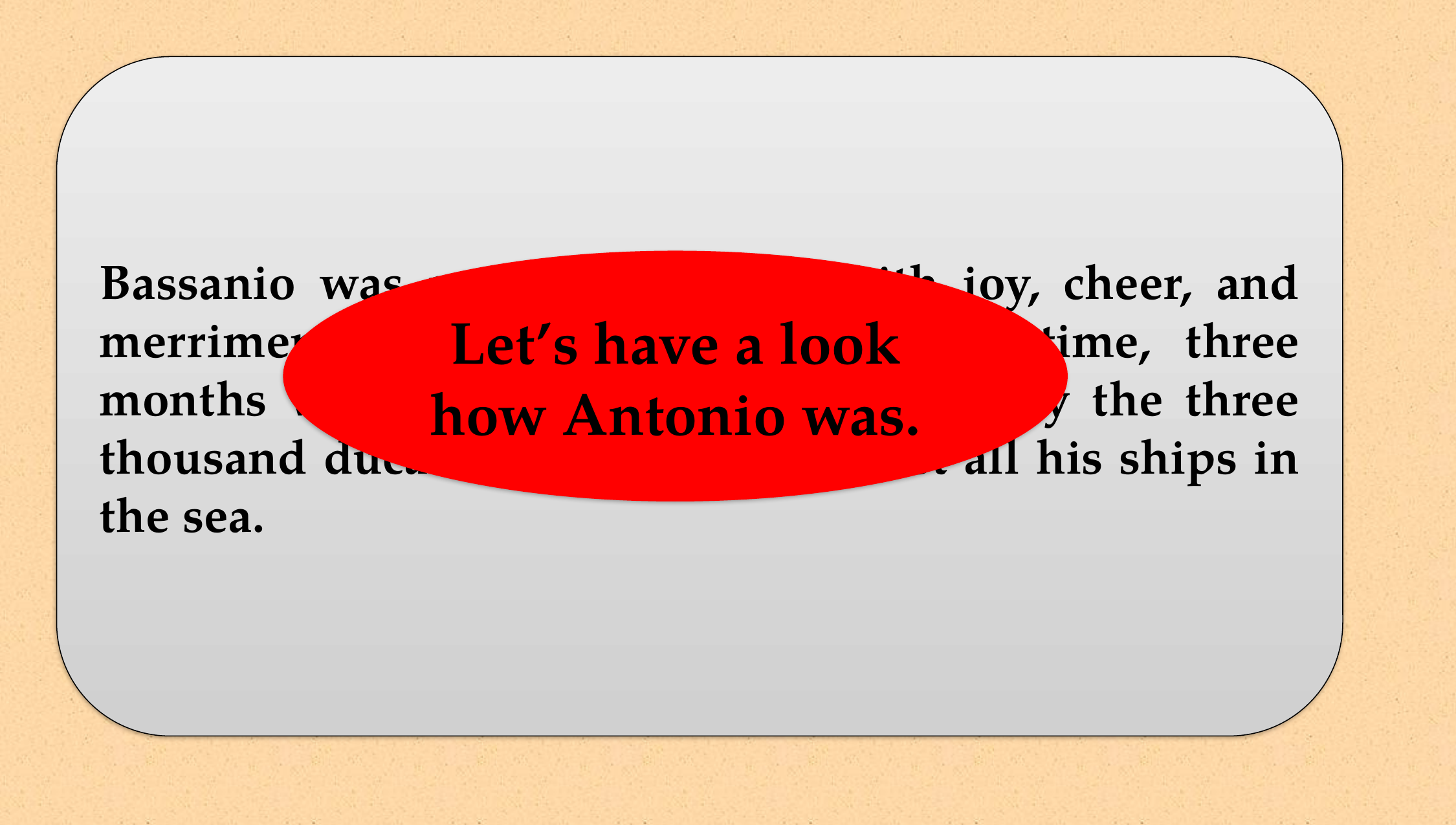

Bassanio was passing his days with joy, cheer, and merriments in Belmont. But, by this time, three months were over. Antonio could not pay the three thousand ducats to Shylock as he lost all his ships in the sea.
Let’s have a look how Antonio was.